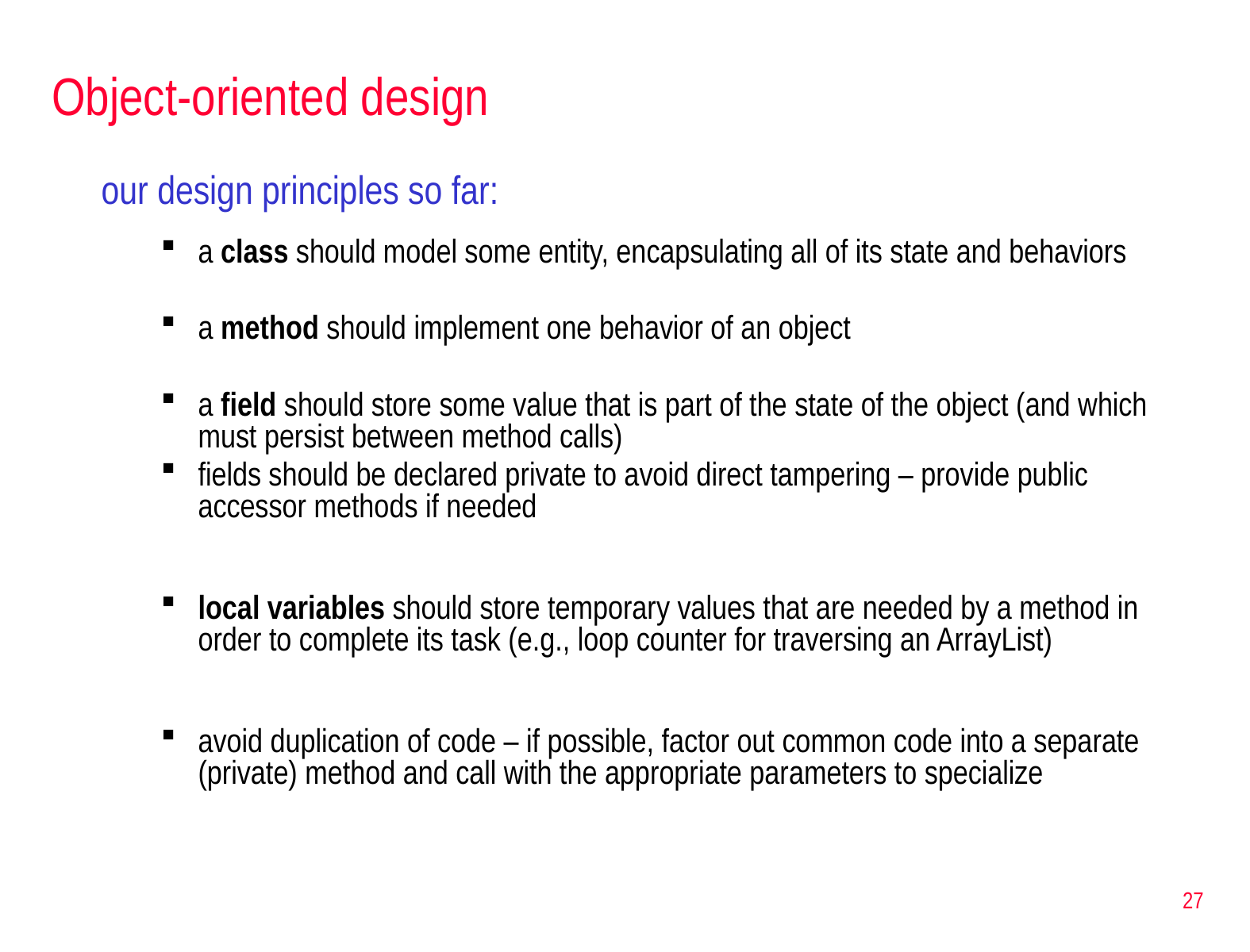

# Object-oriented design
our design principles so far:

a class should model some entity, encapsulating all of its state and behaviors

a method should implement one behavior of an object

a field should store some value that is part of the state of the object (and which must persist between method calls)
fields should be declared private to avoid direct tampering – provide public accessor methods if needed

local variables should store temporary values that are needed by a method in order to complete its task (e.g., loop counter for traversing an ArrayList)

avoid duplication of code – if possible, factor out common code into a separate (private) method and call with the appropriate parameters to specialize
27